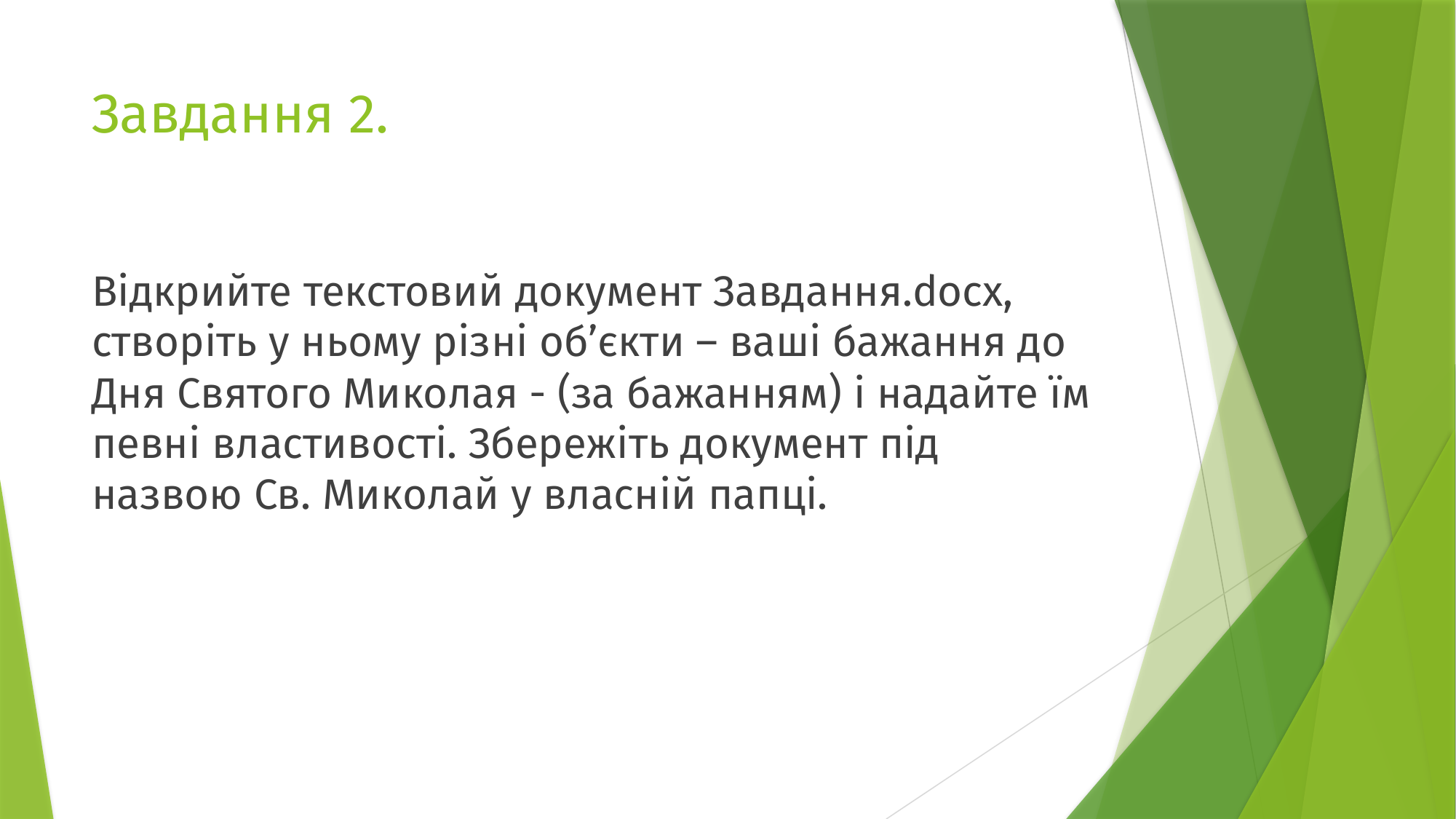

# Завдання 2.
Відкрийте текстовий документ Завдання.docx, створіть у ньому різні об’єкти – ваші бажання до Дня Святого Миколая - (за бажанням) і надайте їм певні властивості. Збережіть документ під назвою Св. Миколай у власній папці.